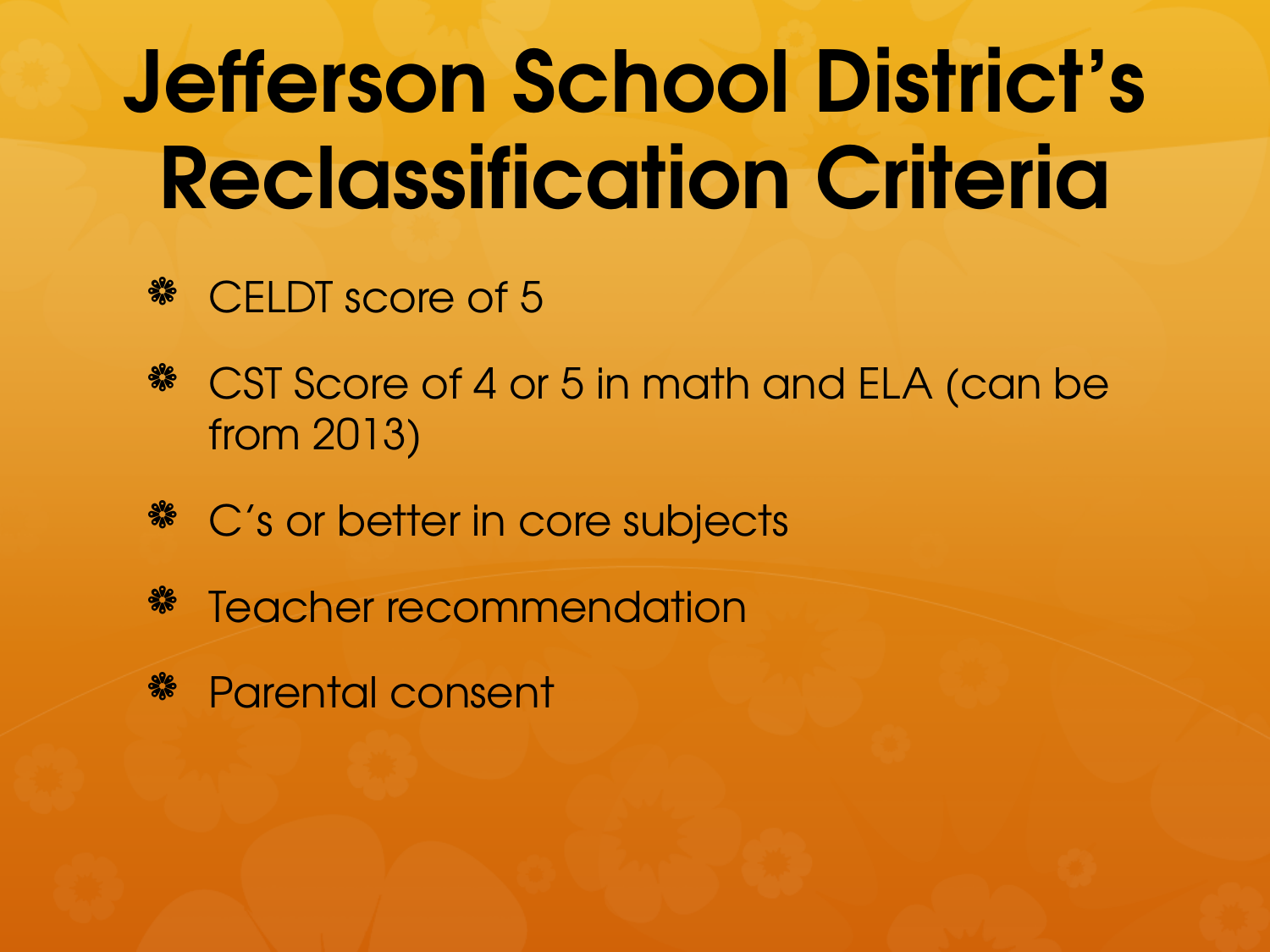

# Jefferson School District’s Reclassification Criteria
CELDT score of 5
CST Score of 4 or 5 in math and ELA (can be from 2013)
C’s or better in core subjects
Teacher recommendation
Parental consent